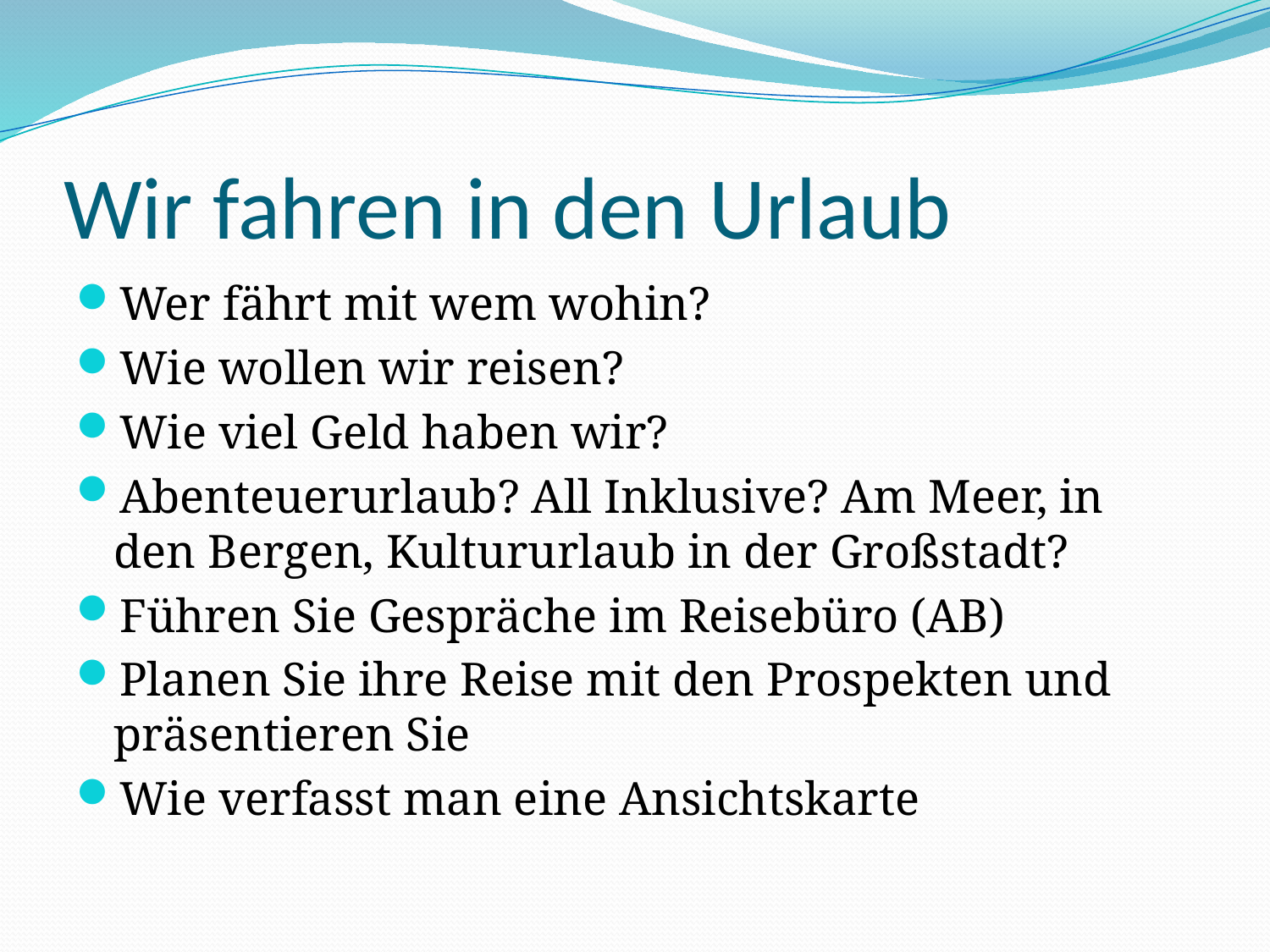

# Wir fahren in den Urlaub
Wer fährt mit wem wohin?
Wie wollen wir reisen?
Wie viel Geld haben wir?
Abenteuerurlaub? All Inklusive? Am Meer, in den Bergen, Kultururlaub in der Großstadt?
Führen Sie Gespräche im Reisebüro (AB)
Planen Sie ihre Reise mit den Prospekten und präsentieren Sie
Wie verfasst man eine Ansichtskarte